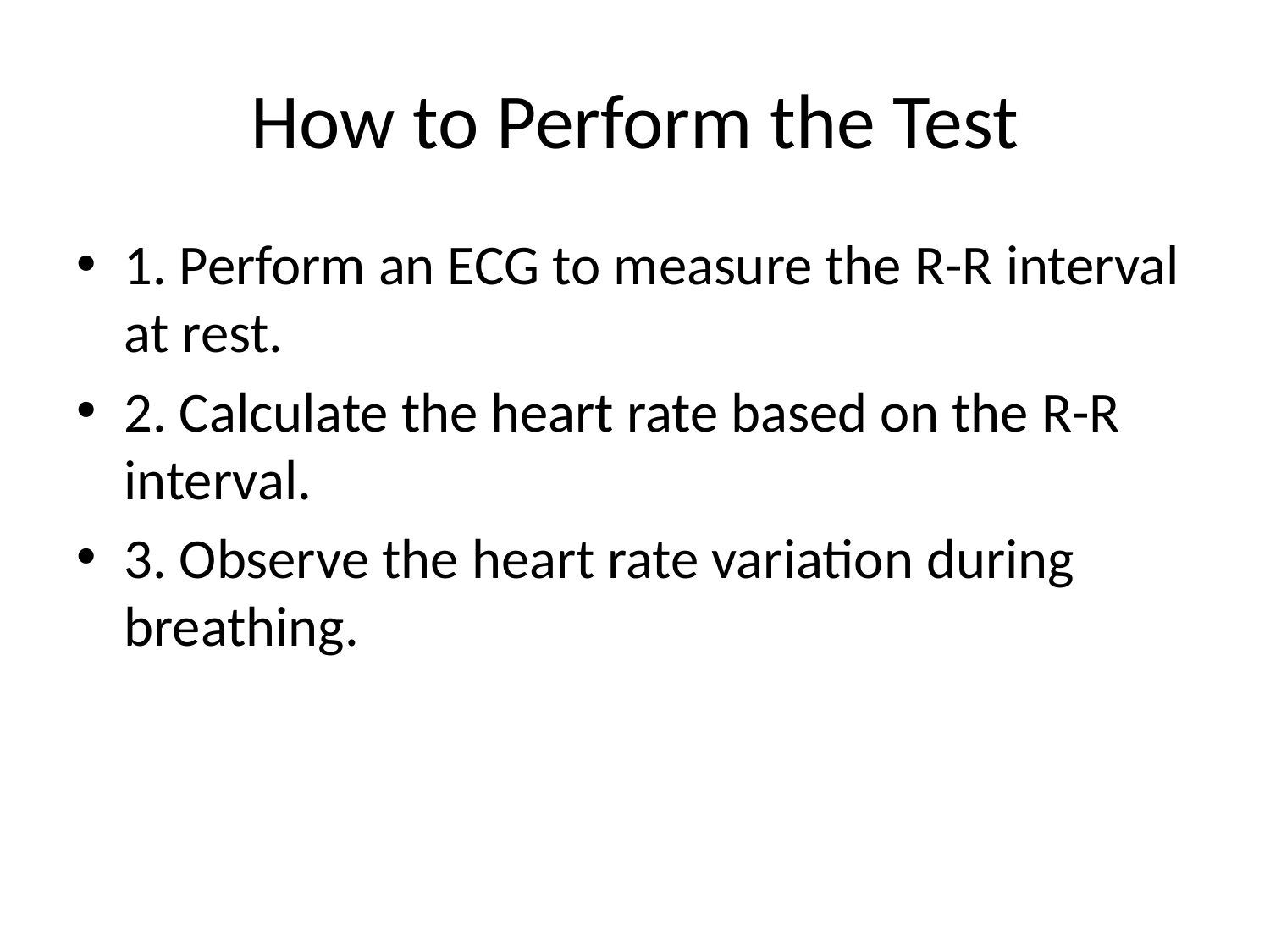

# How to Perform the Test
1. Perform an ECG to measure the R-R interval at rest.
2. Calculate the heart rate based on the R-R interval.
3. Observe the heart rate variation during breathing.